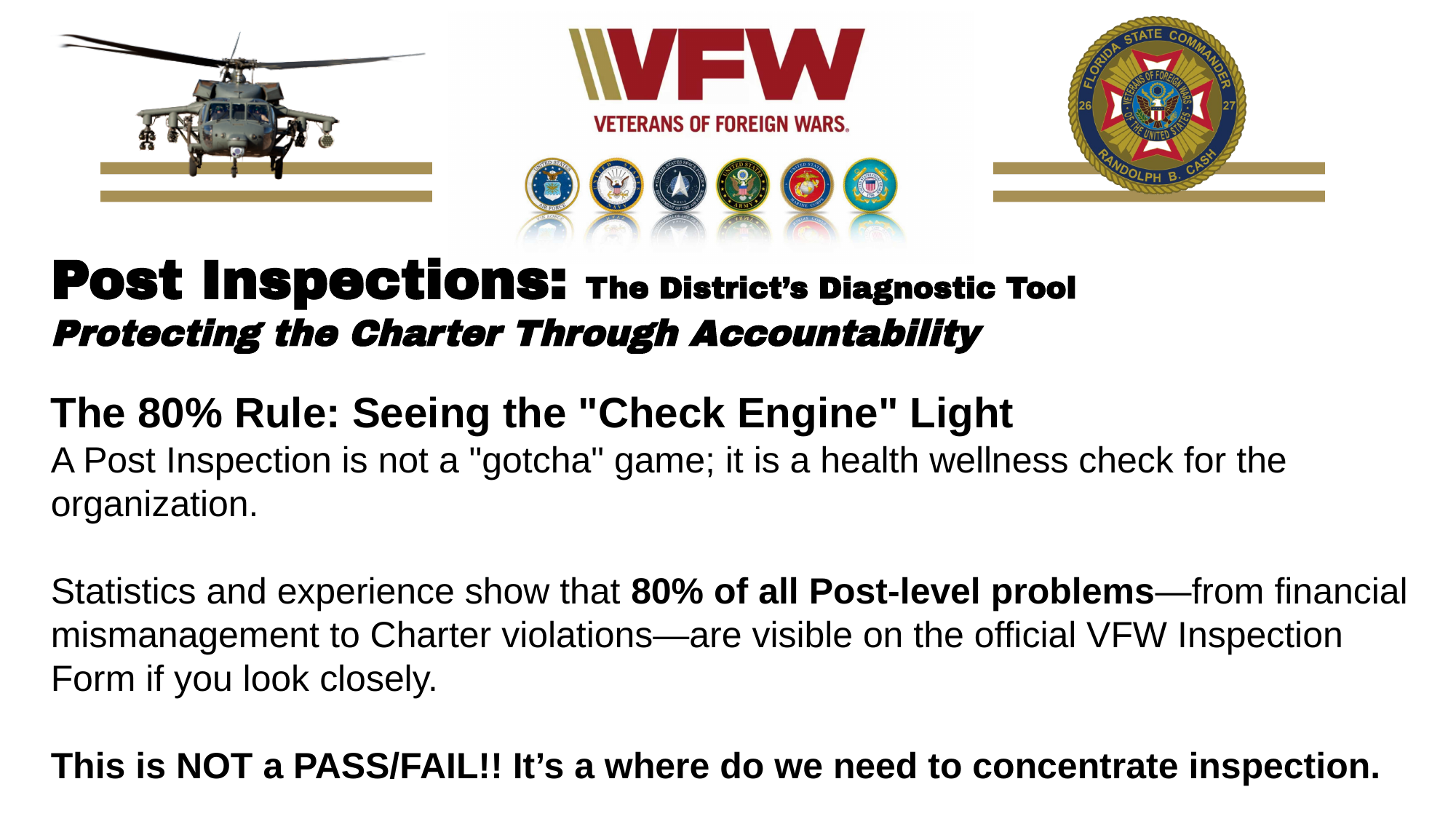

Post Inspections: The District’s Diagnostic Tool
Protecting the Charter Through Accountability

The 80% Rule: Seeing the "Check Engine" Light
A Post Inspection is not a "gotcha" game; it is a health wellness check for the organization.

Statistics and experience show that 80% of all Post-level problems—from financial mismanagement to Charter violations—are visible on the official VFW Inspection Form if you look closely.

This is NOT a PASS/FAIL!! It’s a where do we need to concentrate inspection.